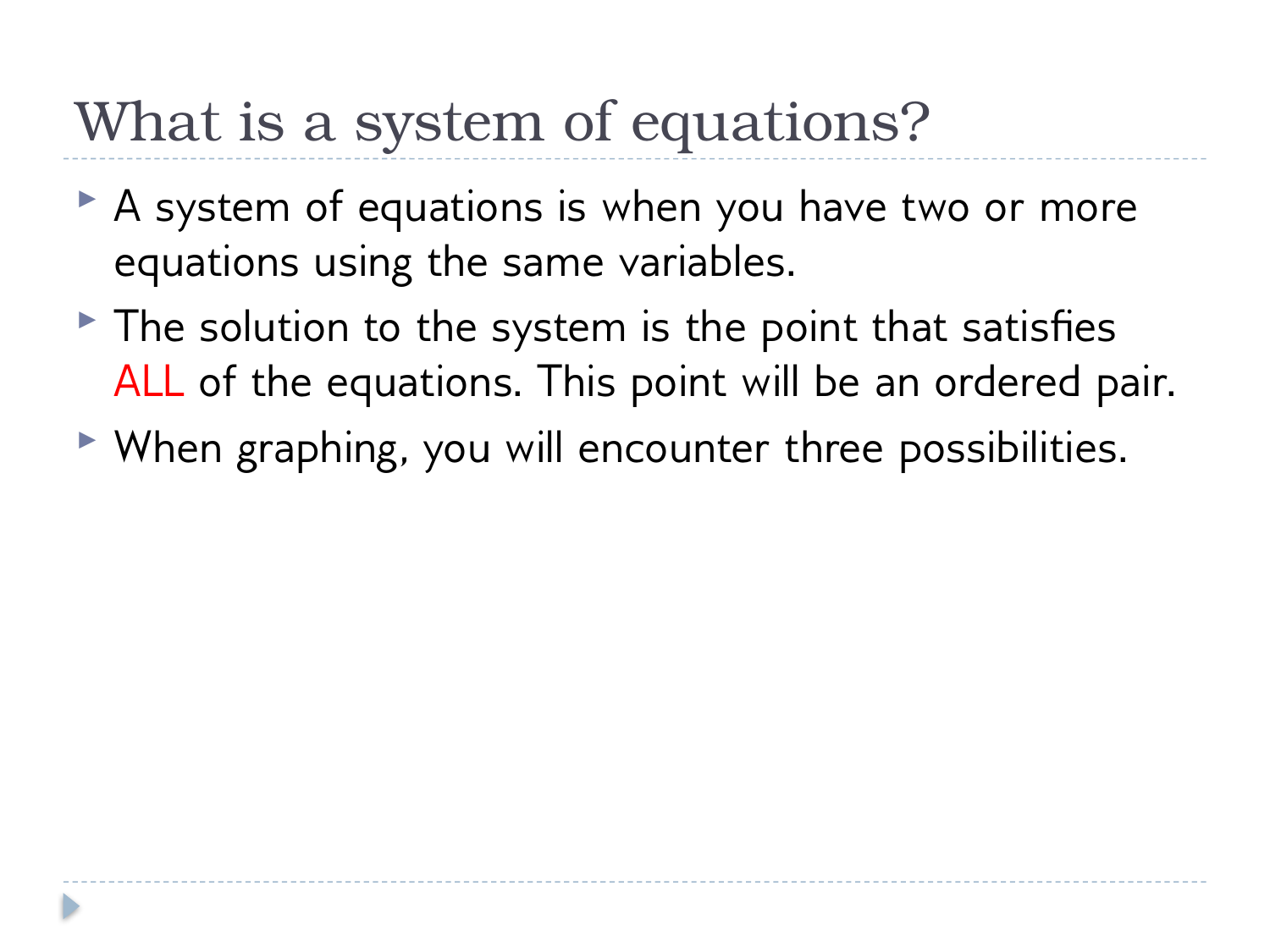

# What is a system of equations?
A system of equations is when you have two or more equations using the same variables.
The solution to the system is the point that satisfies ALL of the equations. This point will be an ordered pair.
When graphing, you will encounter three possibilities.